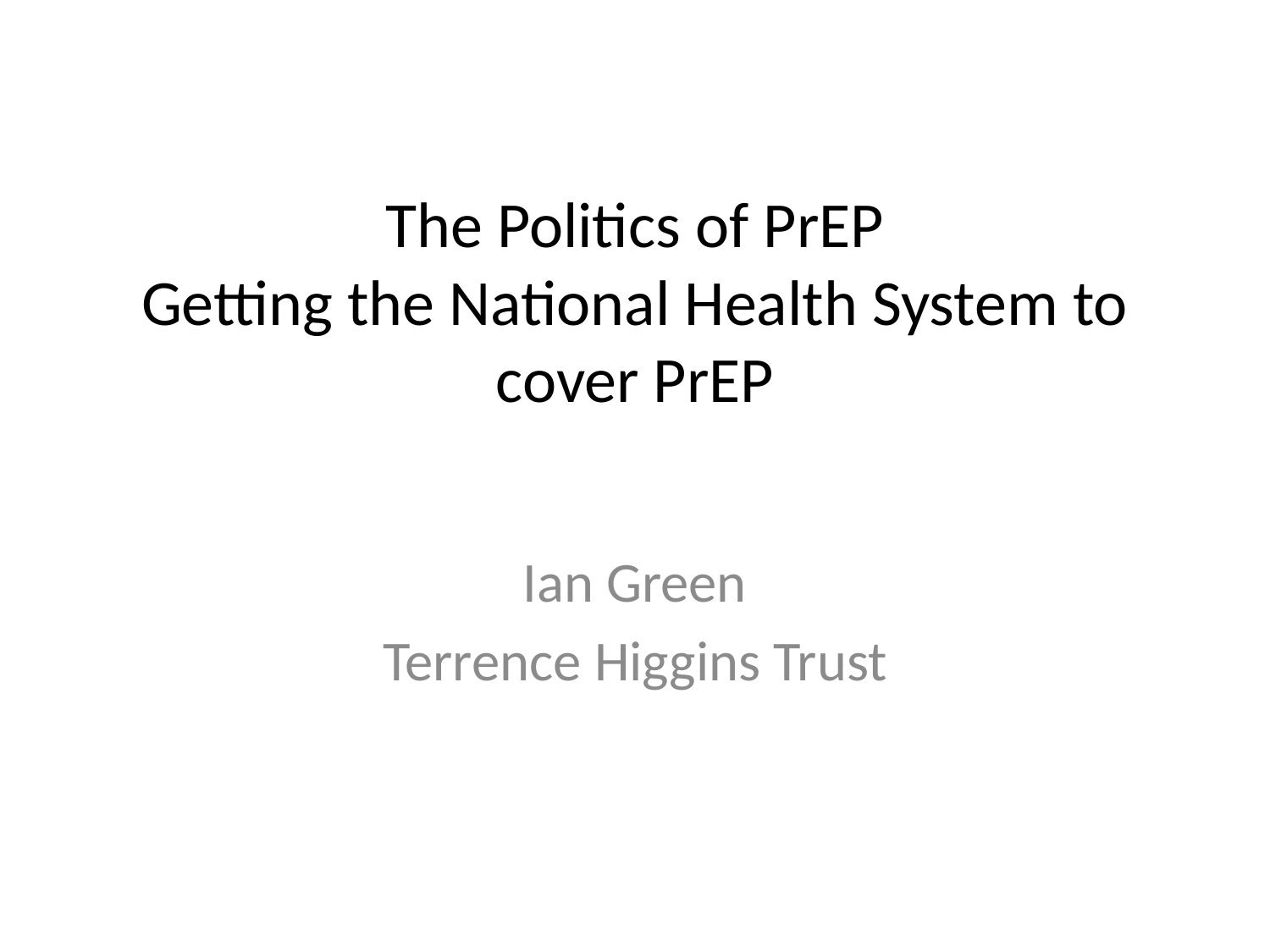

# The Politics of PrEP Getting the National Health System to cover PrEP
Ian Green
Terrence Higgins Trust